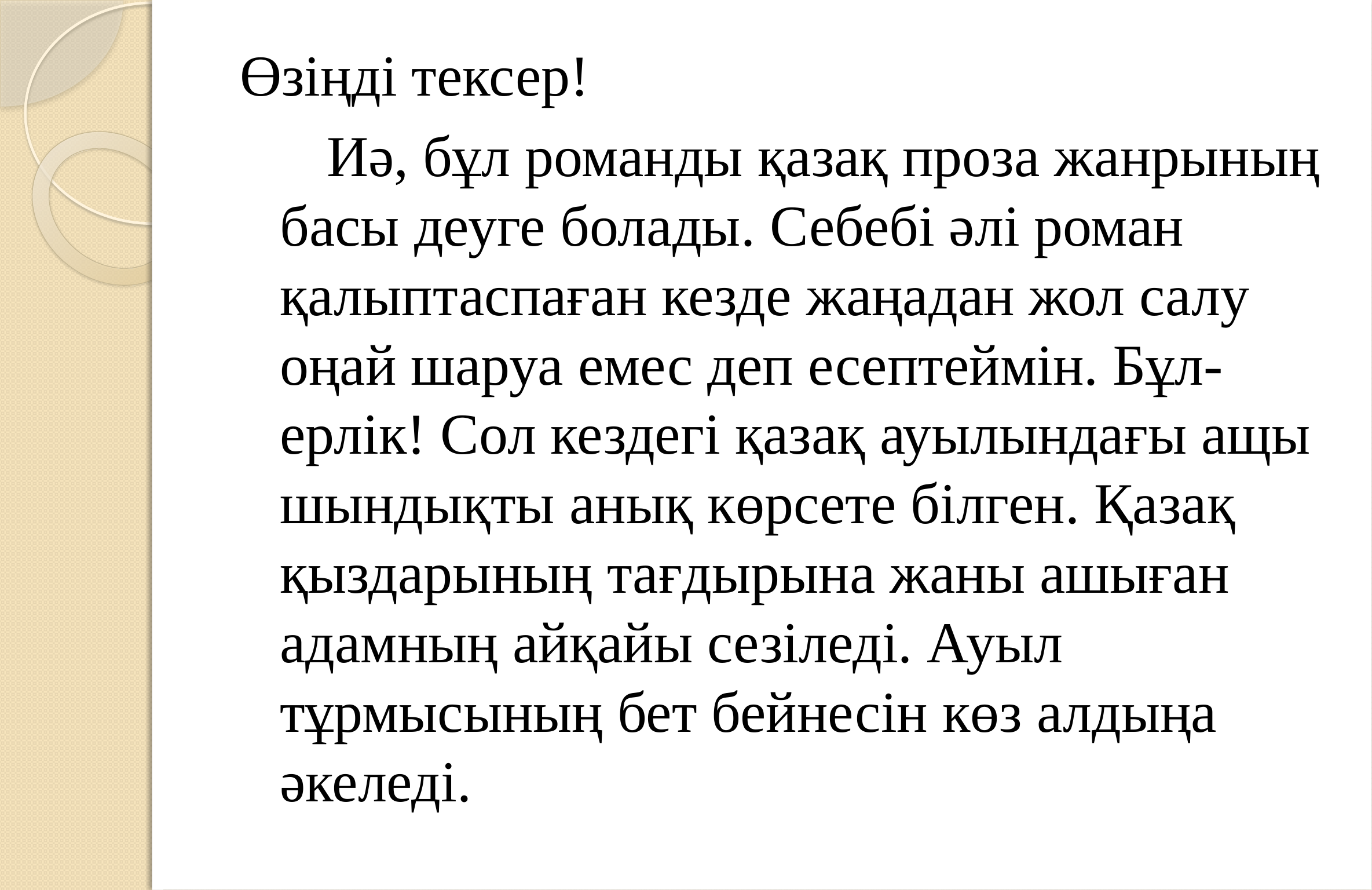

Өзіңді тексер!
      Иә, бұл романды қазақ проза жанрының басы деуге болады. Себебі әлі роман қалыптаспаған кезде жаңадан жол салу оңай шаруа емес деп есептеймін. Бұл-ерлік! Сол кездегі қазақ ауылындағы ащы шындықты анық көрсете білген. Қазақ қыздарының тағдырына жаны ашыған адамның айқайы сезіледі. Ауыл тұрмысының бет бейнесін көз алдыңа әкеледі.